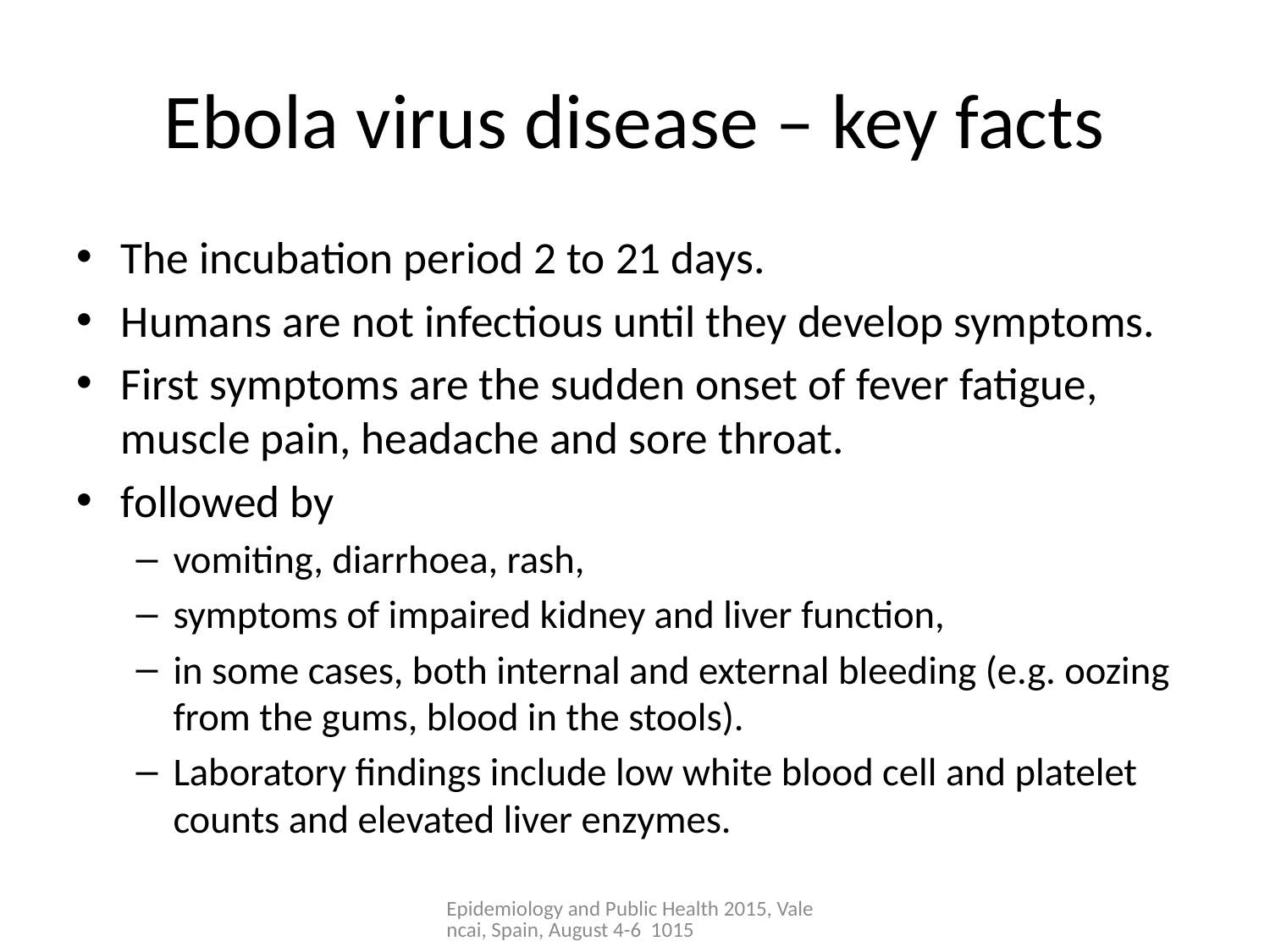

# Ebola virus disease – key facts
The incubation period 2 to 21 days.
Humans are not infectious until they develop symptoms.
First symptoms are the sudden onset of fever fatigue, muscle pain, headache and sore throat.
followed by
vomiting, diarrhoea, rash,
symptoms of impaired kidney and liver function,
in some cases, both internal and external bleeding (e.g. oozing from the gums, blood in the stools).
Laboratory findings include low white blood cell and platelet counts and elevated liver enzymes.
Epidemiology and Public Health 2015, Valencai, Spain, August 4-6  1015